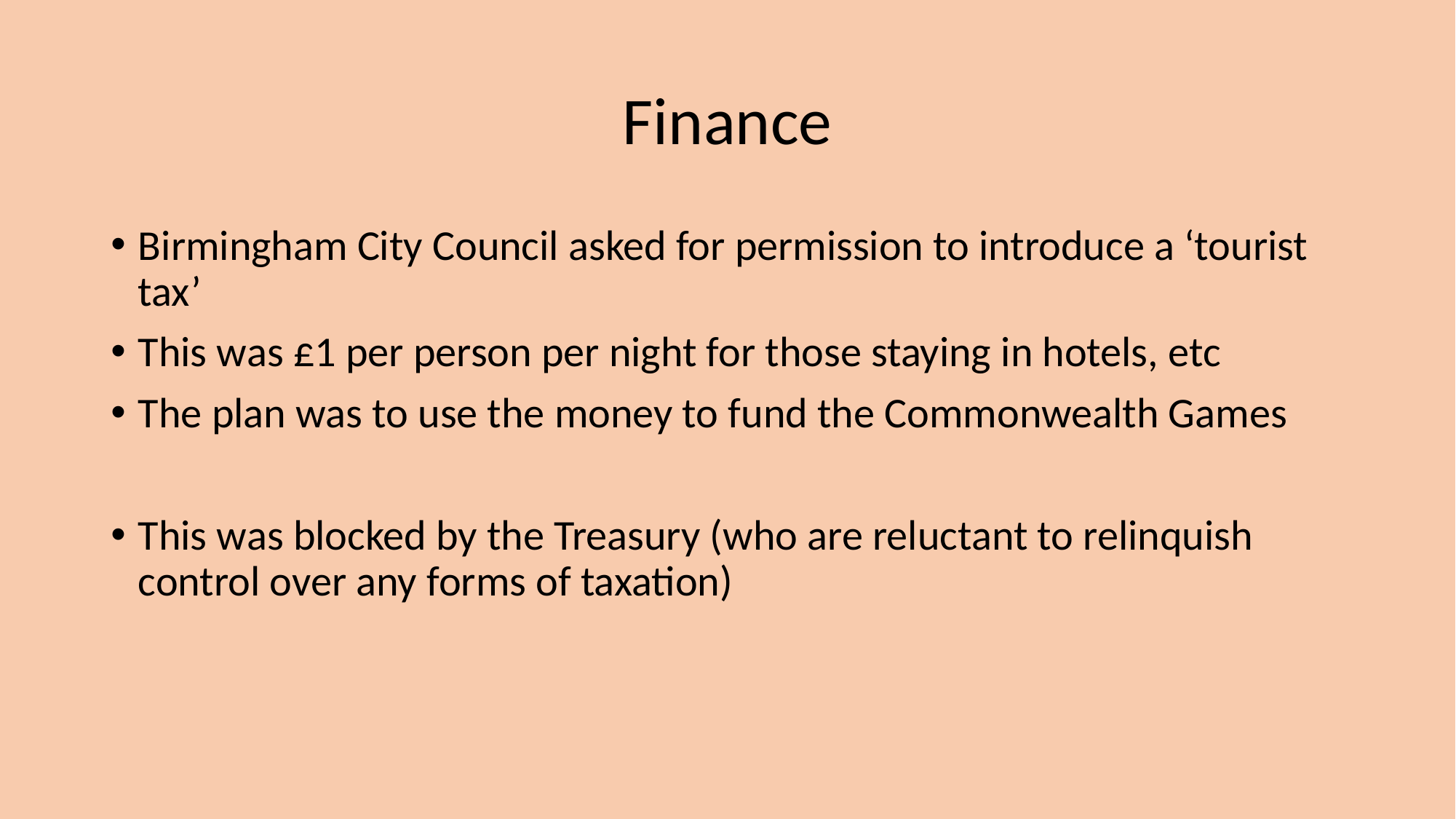

# Finance
Birmingham City Council asked for permission to introduce a ‘tourist tax’
This was £1 per person per night for those staying in hotels, etc
The plan was to use the money to fund the Commonwealth Games

This was blocked by the Treasury (who are reluctant to relinquish control over any forms of taxation)